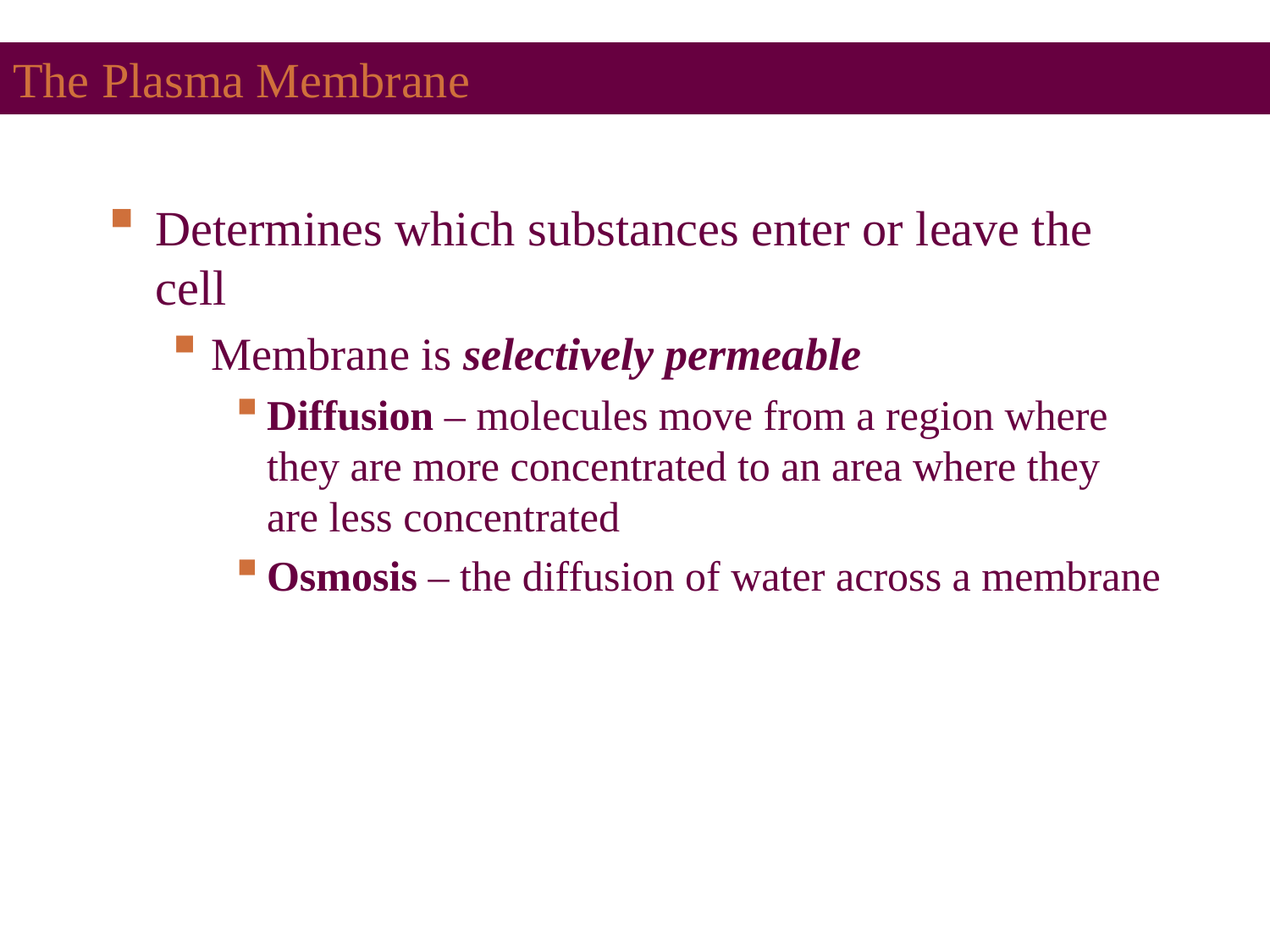

# The Plasma Membrane
Determines which substances enter or leave the cell
Membrane is selectively permeable
Diffusion – molecules move from a region where they are more concentrated to an area where they are less concentrated
Osmosis – the diffusion of water across a membrane